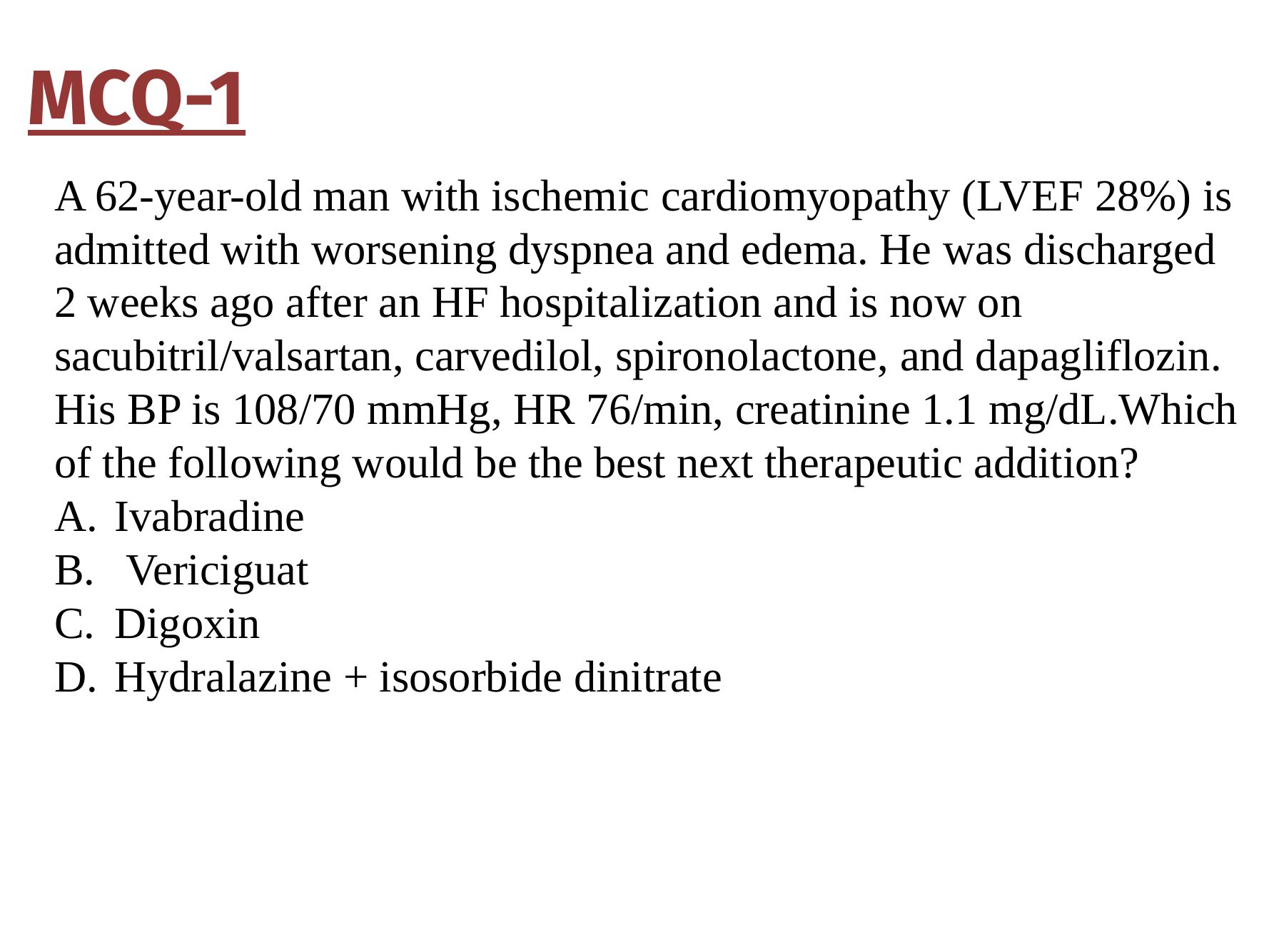

# MCQ-1
A 62-year-old man with ischemic cardiomyopathy (LVEF 28%) is admitted with worsening dyspnea and edema. He was discharged 2 weeks ago after an HF hospitalization and is now on sacubitril/valsartan, carvedilol, spironolactone, and dapagliflozin. His BP is 108/70 mmHg, HR 76/min, creatinine 1.1 mg/dL.Which of the following would be the best next therapeutic addition?
Ivabradine
 Vericiguat
Digoxin
Hydralazine + isosorbide dinitrate